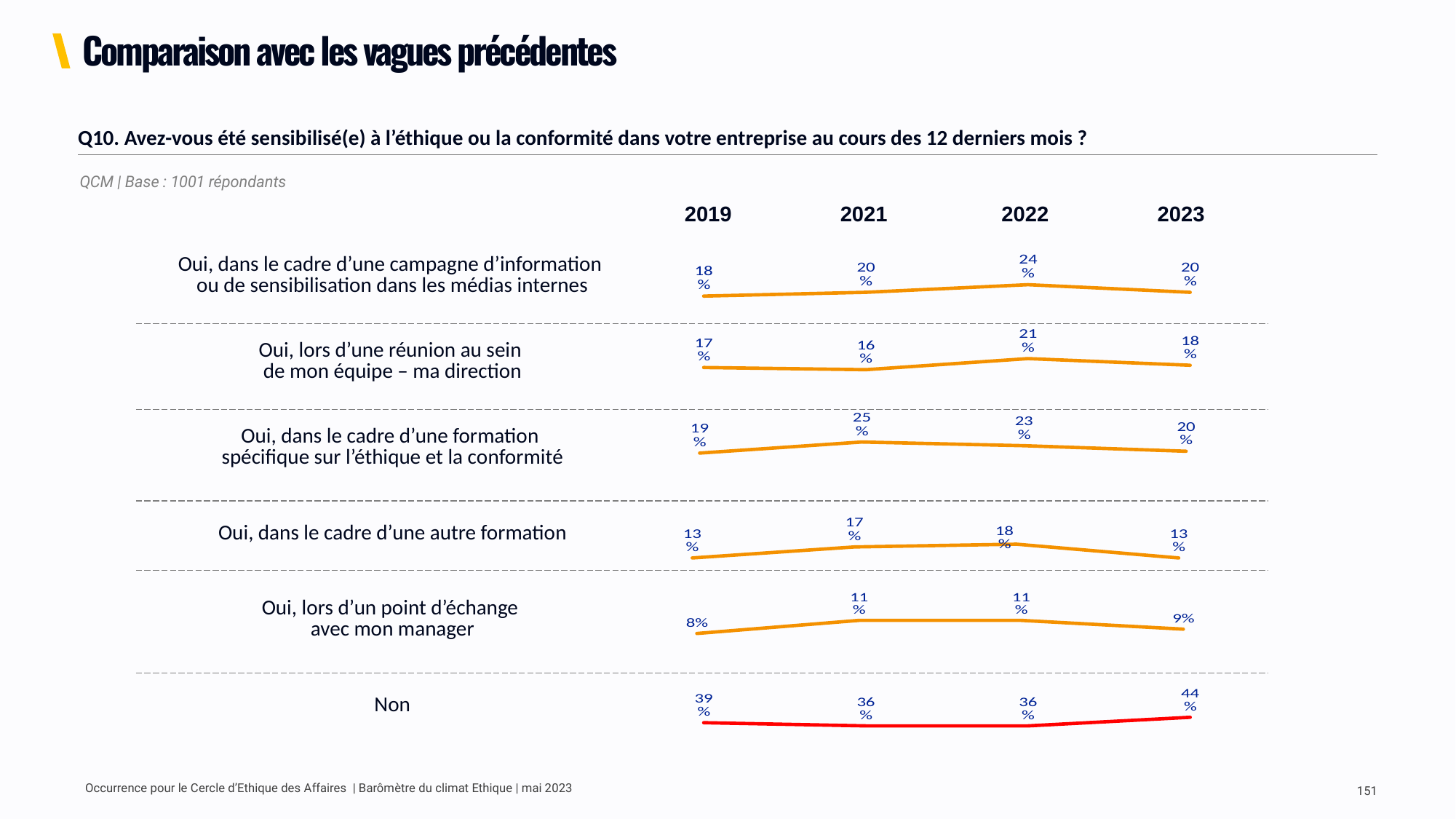

# Comparaison avec les vagues précédentes
| Q10. Avez-vous été sensibilisé(e) à l’éthique ou la conformité dans votre entreprise au cours des 12 derniers mois ? |
| --- |
QCM | Base : 1001 répondants
2019
2021
2022
2023
| Oui, dans le cadre d’une campagne d’information ou de sensibilisation dans les médias internes |
| --- |
| Oui, lors d’une réunion au sein de mon équipe – ma direction |
| Oui, dans le cadre d’une formation spécifique sur l’éthique et la conformité |
| Oui, dans le cadre d’une autre formation |
| Oui, lors d’un point d’échange avec mon manager |
| Non |

### Chart

| Category | Série 1 |
|---|---|
| 2019 | 0.18 |
| 2021 | 0.2 |
| 2022 | 0.24 |
| 2023 | 0.2 |

### Chart

| Category | Série 1 |
|---|---|
| 2019 | 0.17 |
| 2021 | 0.16 |
| 2022 | 0.21 |
| 2023 | 0.18 |

### Chart

| Category | Série 1 |
|---|---|
| 2019 | 0.19 |
| 2021 | 0.25 |
| 2022 | 0.23 |
| 2023 | 0.2 |

### Chart

| Category | Série 1 |
|---|---|
| 2019 | 0.13 |
| 2021 | 0.17 |
| 2022 | 0.18 |
| 2023 | 0.13 |

### Chart

| Category | Série 1 |
|---|---|
| 2019 | 0.08 |
| 2021 | 0.11 |
| 2022 | 0.11 |
| 2023 | 0.09 |

### Chart

| Category | Série 1 |
|---|---|
| 2019 | 0.39 |
| 2021 | 0.36 |
| 2022 | 0.36 |
| 2023 | 0.44 |
Occurrence pour le Cercle d’Ethique des Affaires  | Barômètre du climat Ethique | mai 2023
151